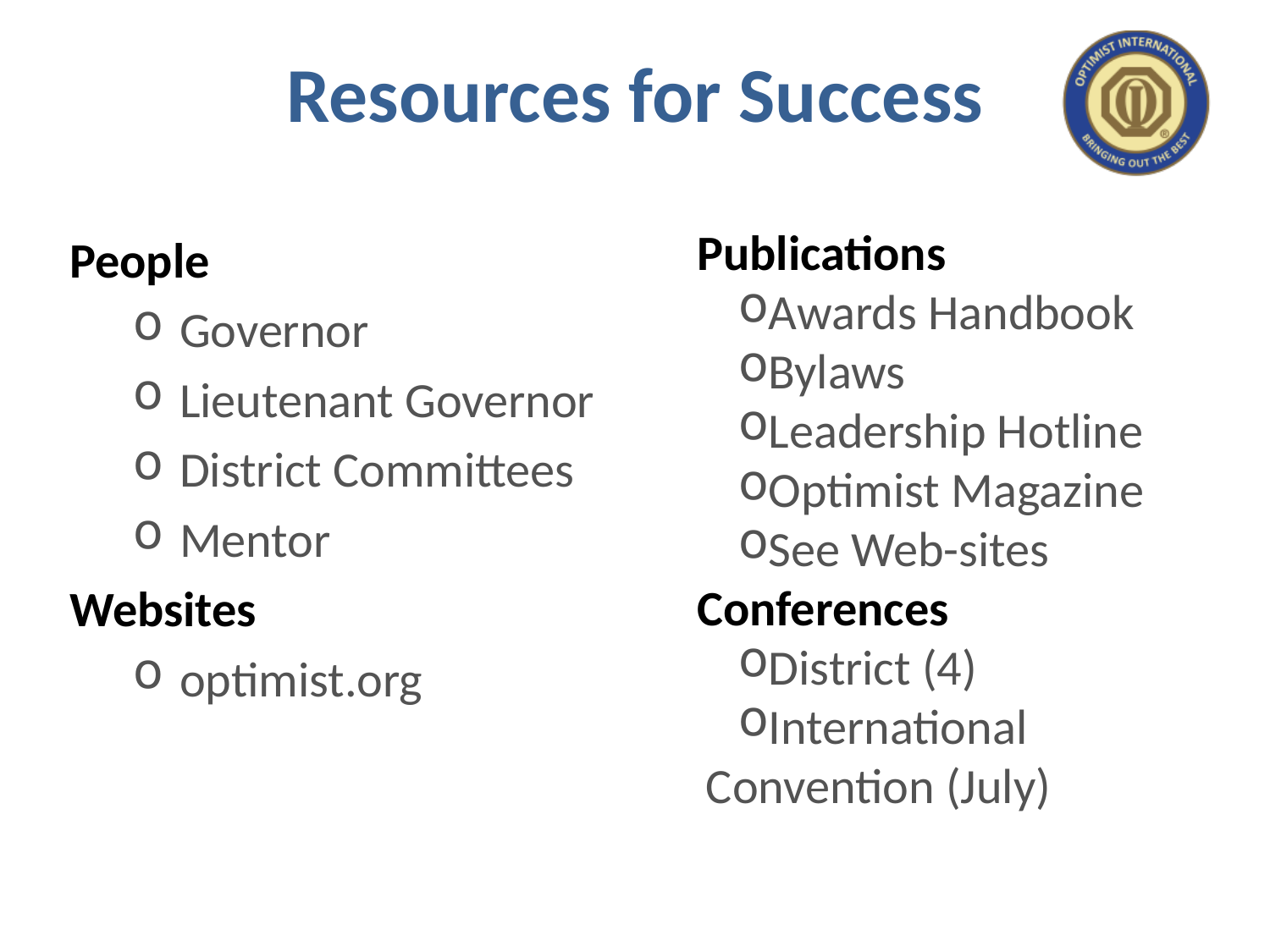

# Resources for Success
  Publications
Awards Handbook
Bylaws
Leadership Hotline
Optimist Magazine
See Web-sites
  Conferences
District (4)
International 	Convention (July)
People
Governor
Lieutenant Governor
District Committees
Mentor
Websites
optimist.org